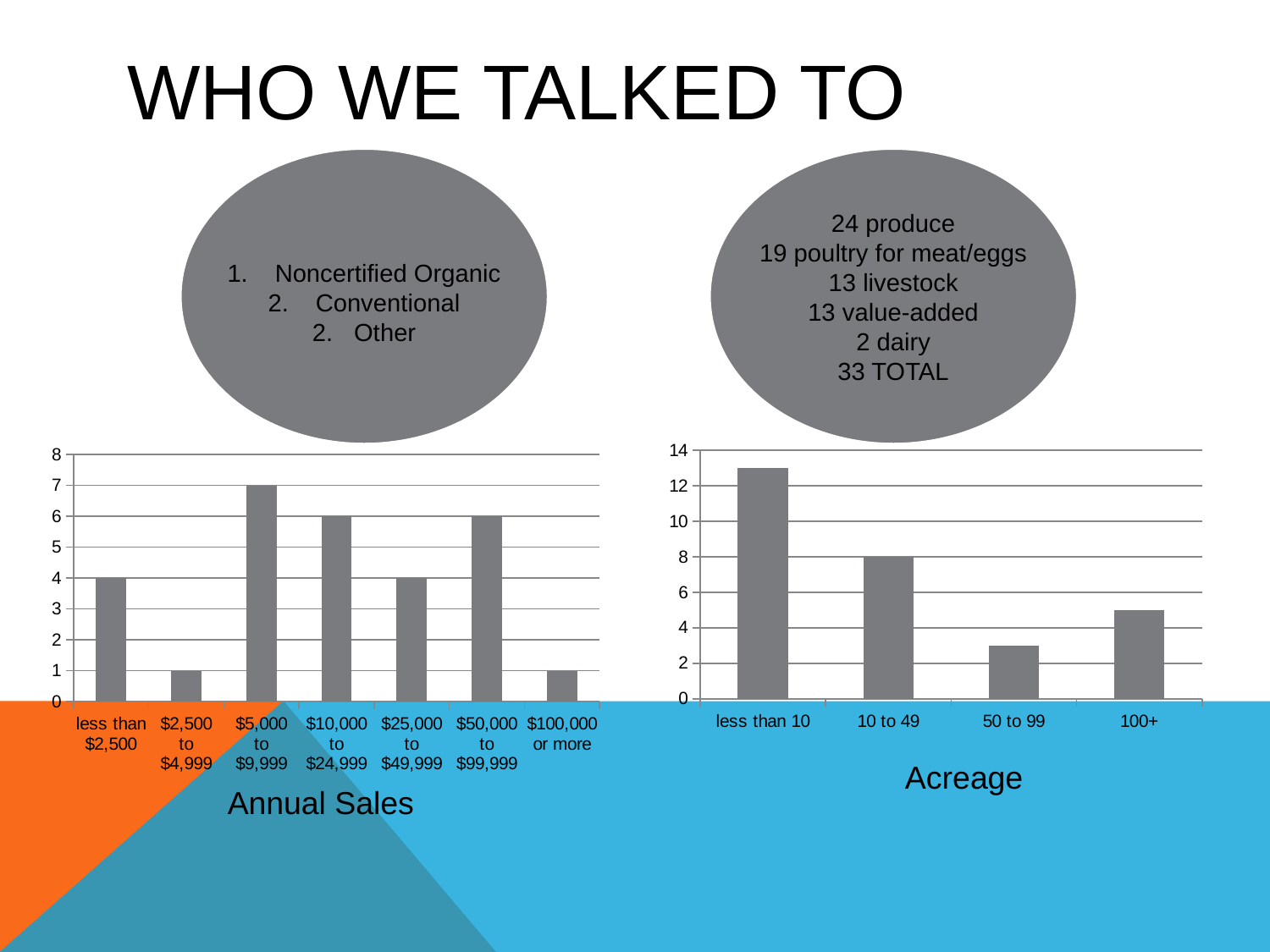

# Who We Talked To

Noncertified Organic
Conventional
2.   Other

24 produce
19 poultry for meat/eggs
13 livestock
13 value-added
2 dairy
33 TOTAL

### Chart

| Category |  |
|---|---|
| less than 10 | 13.0 |
| 10 to 49 | 8.0 |
| 50 to 99 | 3.0 |
| 100+ | 5.0 |

### Chart

| Category |  |
|---|---|
| less than $2,500 | 4.0 |
| $2,500 to $4,999 | 1.0 |
| $5,000 to $9,999 | 7.0 |
| $10,000 to $24,999 | 6.0 |
| $25,000 to $49,999 | 4.0 |
| $50,000 to $99,999 | 6.0 |
| $100,000 or more | 1.0 |
Acreage
Annual Sales